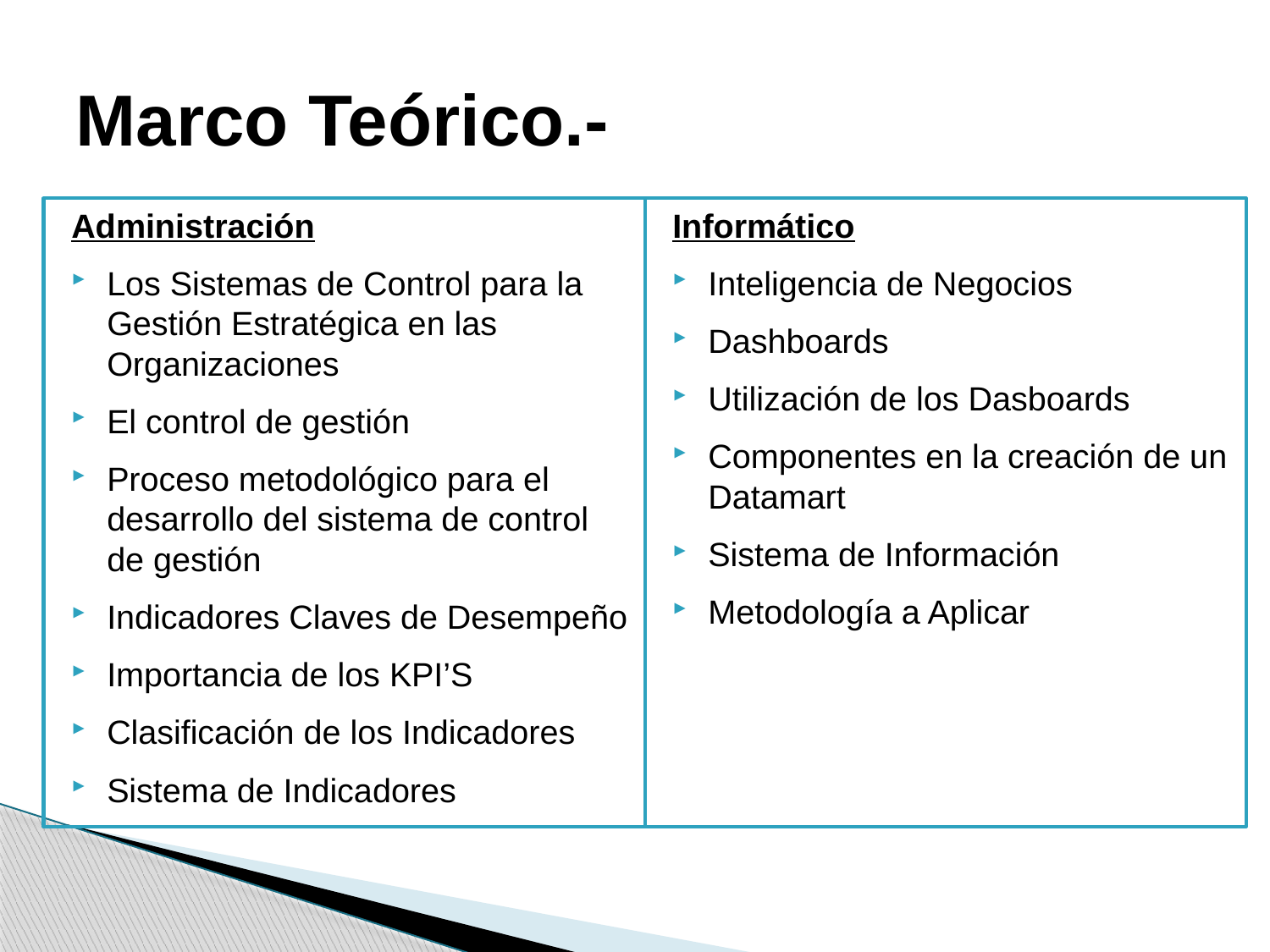

# Marco Teórico.-
Administración
Los Sistemas de Control para la Gestión Estratégica en las Organizaciones
El control de gestión
Proceso metodológico para el desarrollo del sistema de control de gestión
Indicadores Claves de Desempeño
Importancia de los KPI’S
Clasificación de los Indicadores
Sistema de Indicadores
Informático
Inteligencia de Negocios
Dashboards
Utilización de los Dasboards
Componentes en la creación de un Datamart
Sistema de Información
Metodología a Aplicar